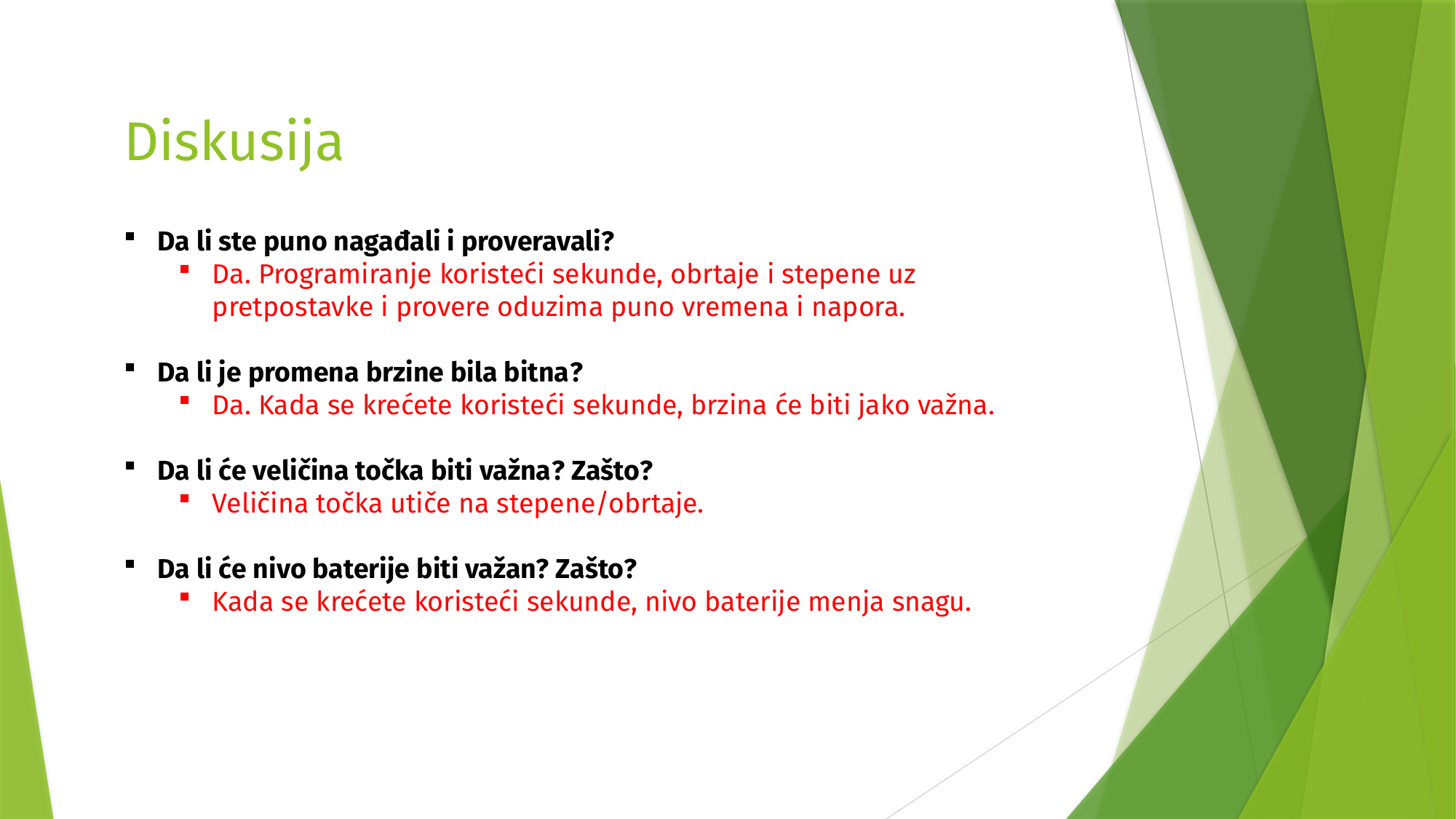

# Diskusija
Da li ste puno nagađali i proveravali?
Da. Programiranje koristeći sekunde, obrtaje i stepene uz pretpostavke i provere oduzima puno vremena i napora.

Da li je promena brzine bila bitna?
Da. Kada se krećete koristeći sekunde, brzina će biti jako važna.

Da li će veličina točka biti važna? Zašto?
Veličina točka utiče na stepene/obrtaje.

Da li će nivo baterije biti važan? Zašto?
Kada se krećete koristeći sekunde, nivo baterije menja snagu.